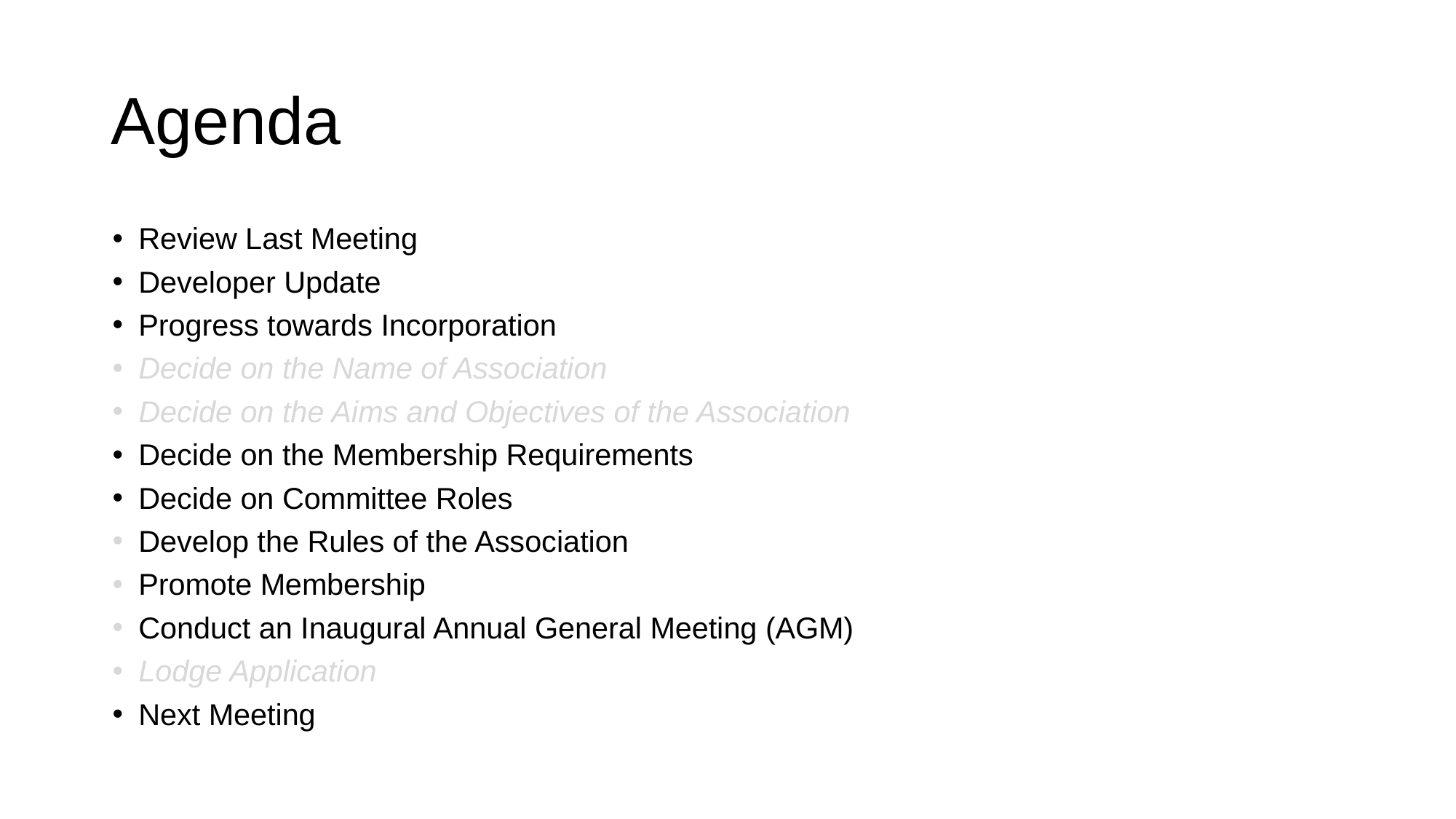

# Agenda
Review Last Meeting
Developer Update
Progress towards Incorporation
Decide on the Name of Association
Decide on the Aims and Objectives of the Association
Decide on the Membership Requirements
Decide on Committee Roles
Develop the Rules of the Association
Promote Membership
Conduct an Inaugural Annual General Meeting (AGM)
Lodge Application
Next Meeting